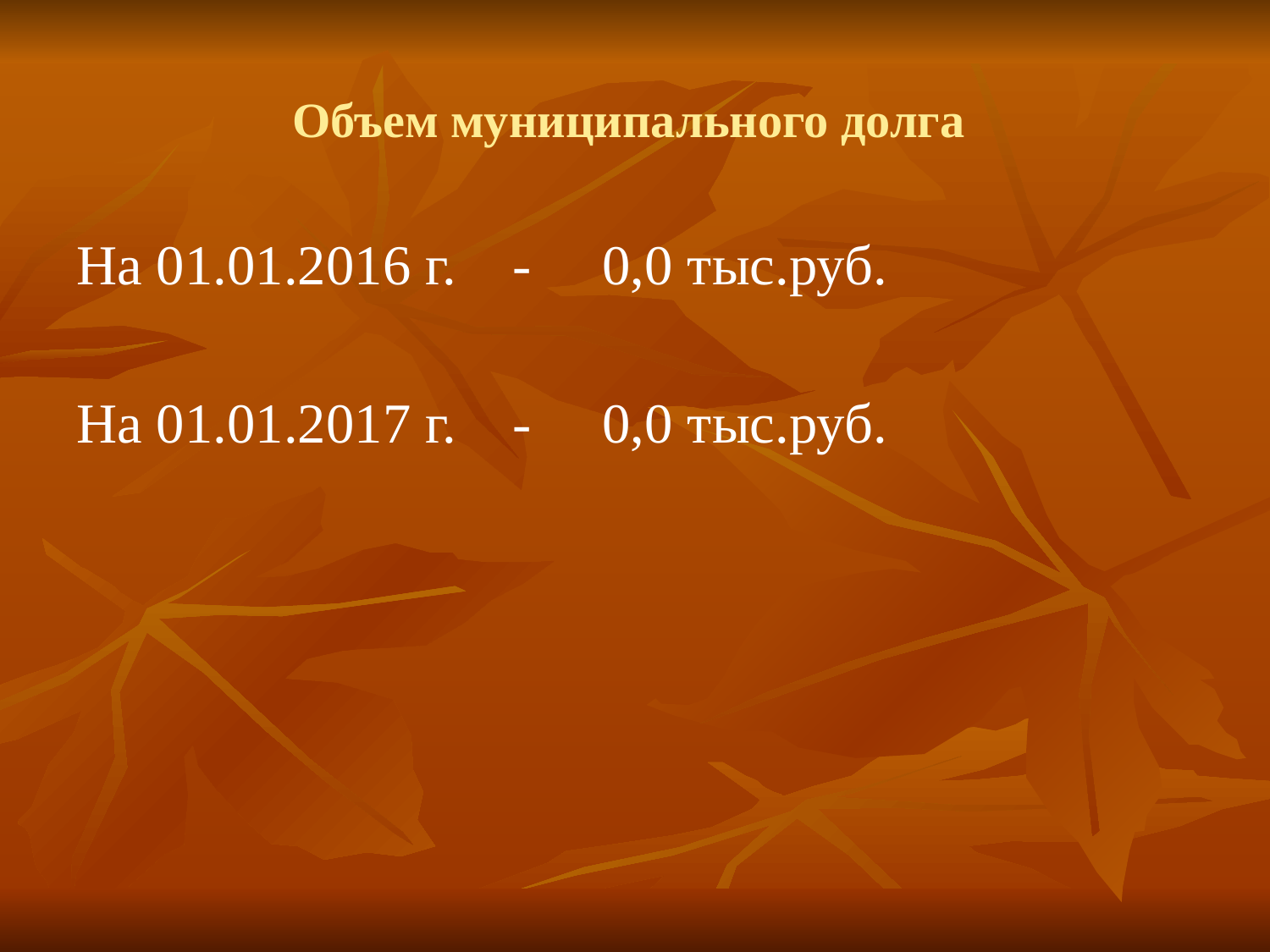

Объем муниципального долга
На 01.01.2016 г.    -     0,0 тыс.руб.

На 01.01.2017 г.    -     0,0 тыс.руб.